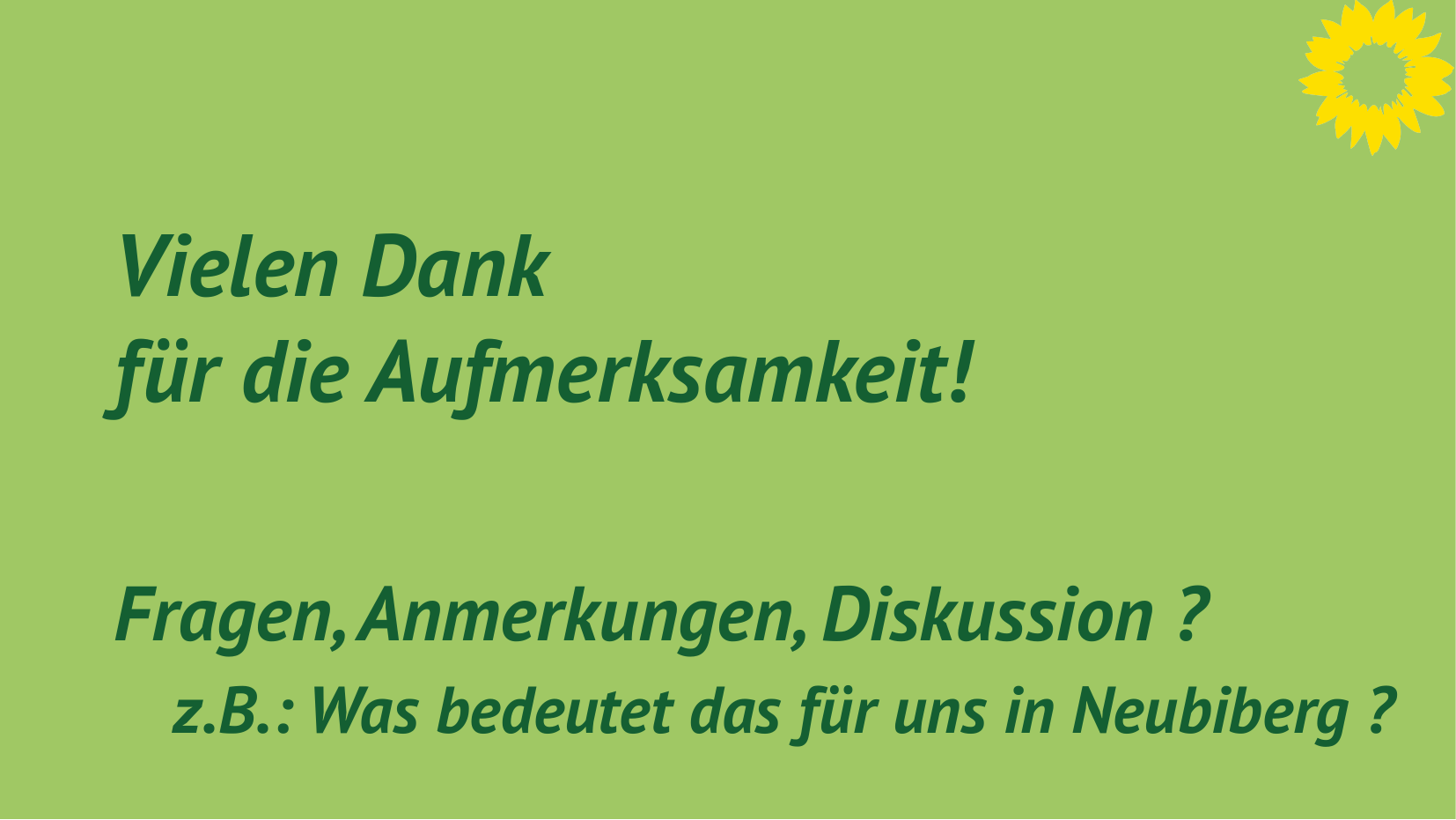

# Vielen Dank für die Aufmerksamkeit!

Fragen, Anmerkungen, Diskussion ?
   z.B.: Was bedeutet das für uns in Neubiberg ?